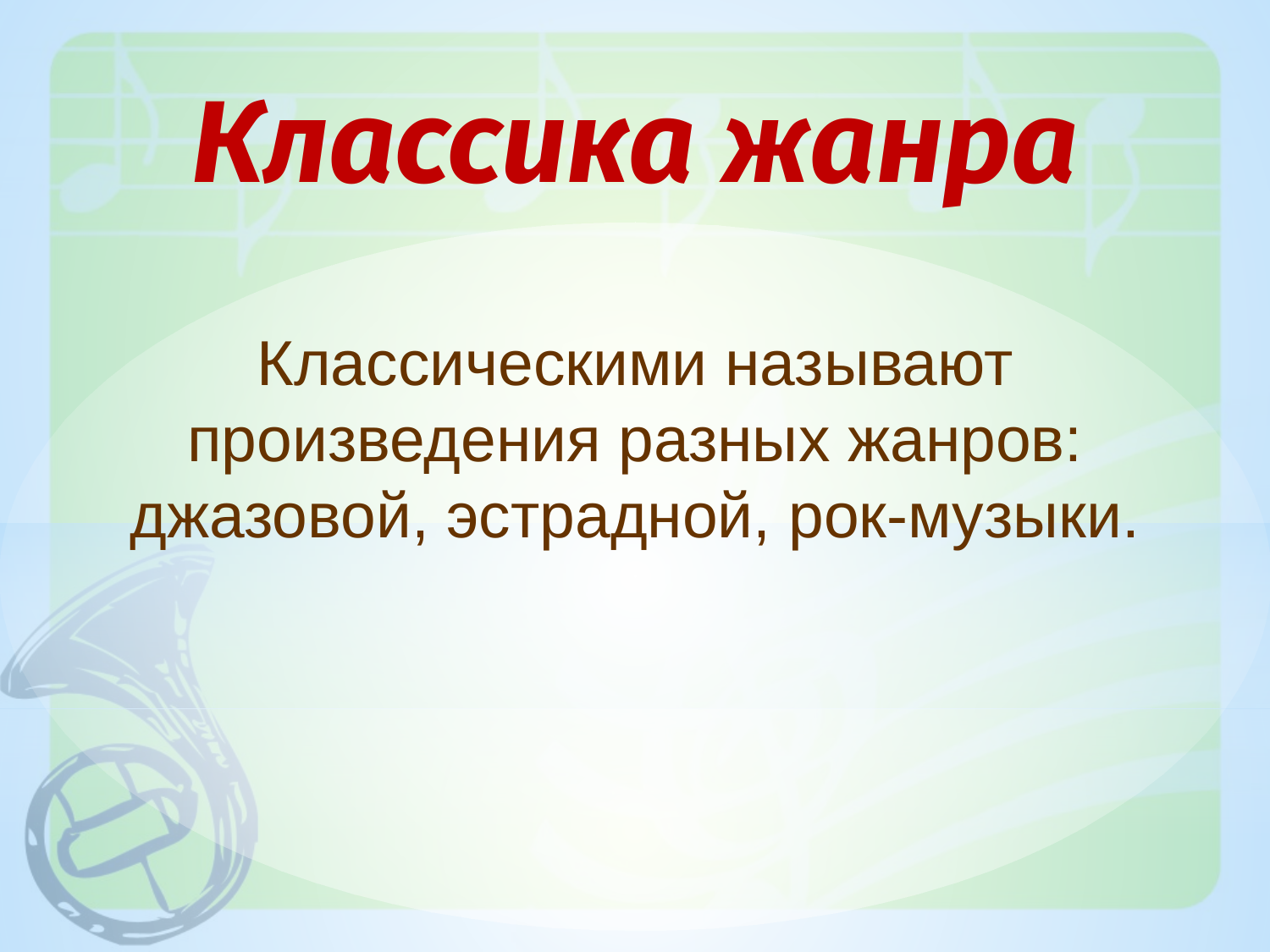

Классика жанра
Классическими называют произведения разных жанров: джазовой, эстрадной, рок-музыки.